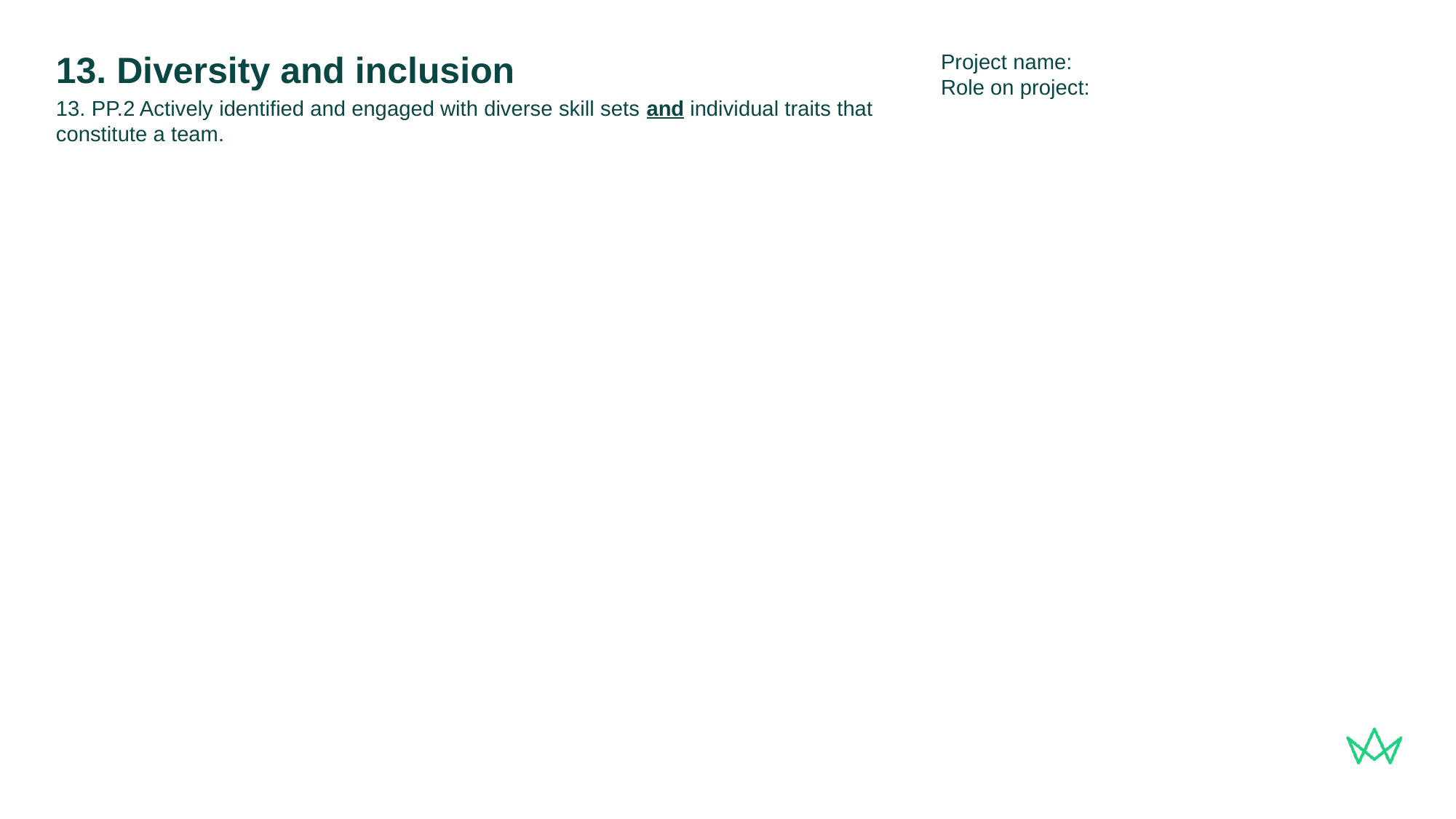

Project name:
Role on project:
# 13. Diversity and inclusion
13. PP.2 Actively identified and engaged with diverse skill sets and individual traits that constitute a team.